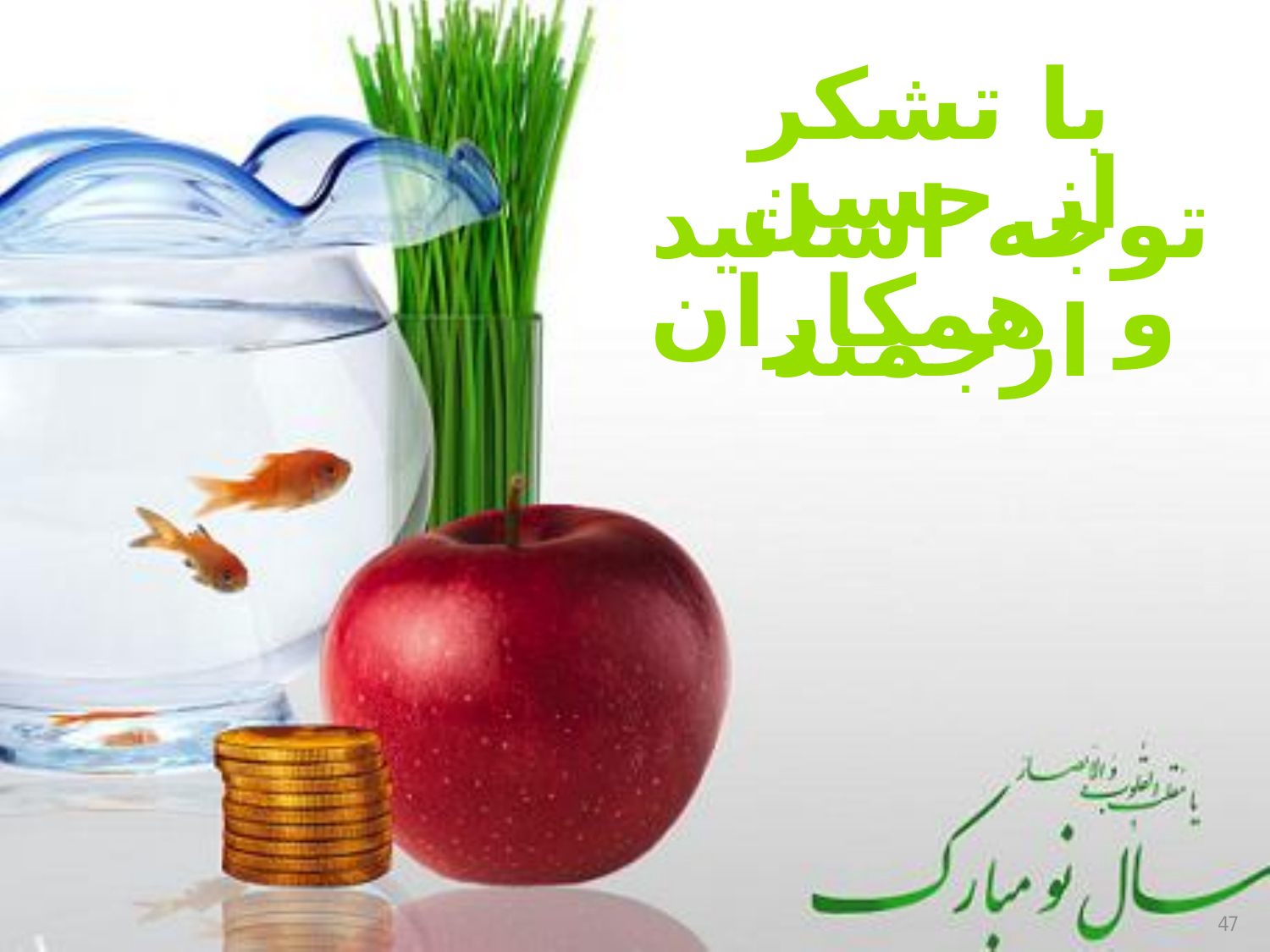

#
با تشکر
از حسن توجه اساتید
 و  همکاران  ارجمند

47